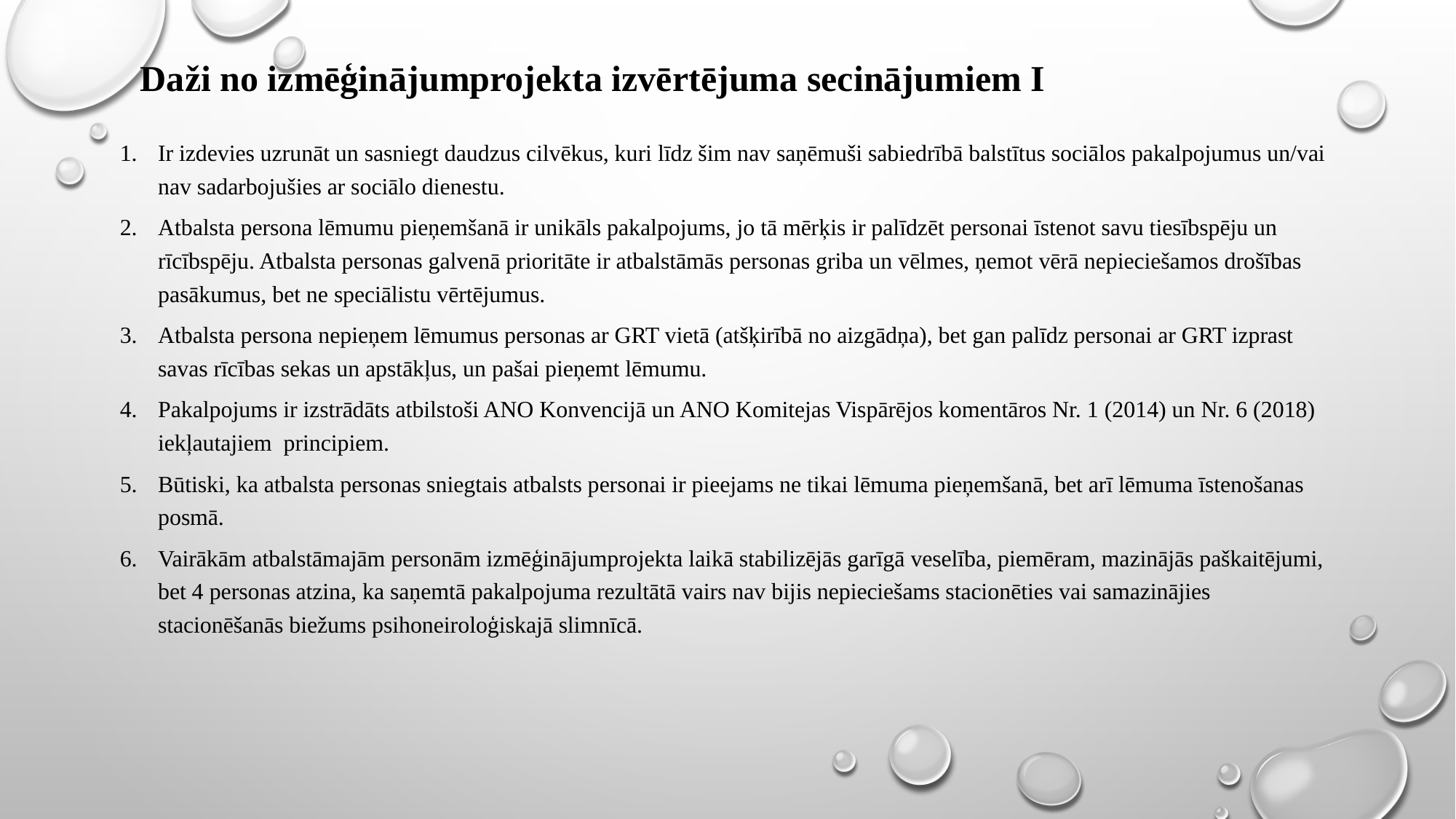

# Daži no izmēģinājumprojekta izvērtējuma secinājumiem I
Ir izdevies uzrunāt un sasniegt daudzus cilvēkus, kuri līdz šim nav saņēmuši sabiedrībā balstītus sociālos pakalpojumus un/vai nav sadarbojušies ar sociālo dienestu.
Atbalsta persona lēmumu pieņemšanā ir unikāls pakalpojums, jo tā mērķis ir palīdzēt personai īstenot savu tiesībspēju un rīcībspēju. Atbalsta personas galvenā prioritāte ir atbalstāmās personas griba un vēlmes, ņemot vērā nepieciešamos drošības pasākumus, bet ne speciālistu vērtējumus.
Atbalsta persona nepieņem lēmumus personas ar GRT vietā (atšķirībā no aizgādņa), bet gan palīdz personai ar GRT izprast savas rīcības sekas un apstākļus, un pašai pieņemt lēmumu.
Pakalpojums ir izstrādāts atbilstoši ANO Konvencijā un ANO Komitejas Vispārējos komentāros Nr. 1 (2014) un Nr. 6 (2018) iekļautajiem  principiem.
Būtiski, ka atbalsta personas sniegtais atbalsts personai ir pieejams ne tikai lēmuma pieņemšanā, bet arī lēmuma īstenošanas posmā.
Vairākām atbalstāmajām personām izmēģinājumprojekta laikā stabilizējās garīgā veselība, piemēram, mazinājās paškaitējumi, bet 4 personas atzina, ka saņemtā pakalpojuma rezultātā vairs nav bijis nepieciešams stacionēties vai samazinājies stacionēšanās biežums psihoneiroloģiskajā slimnīcā.